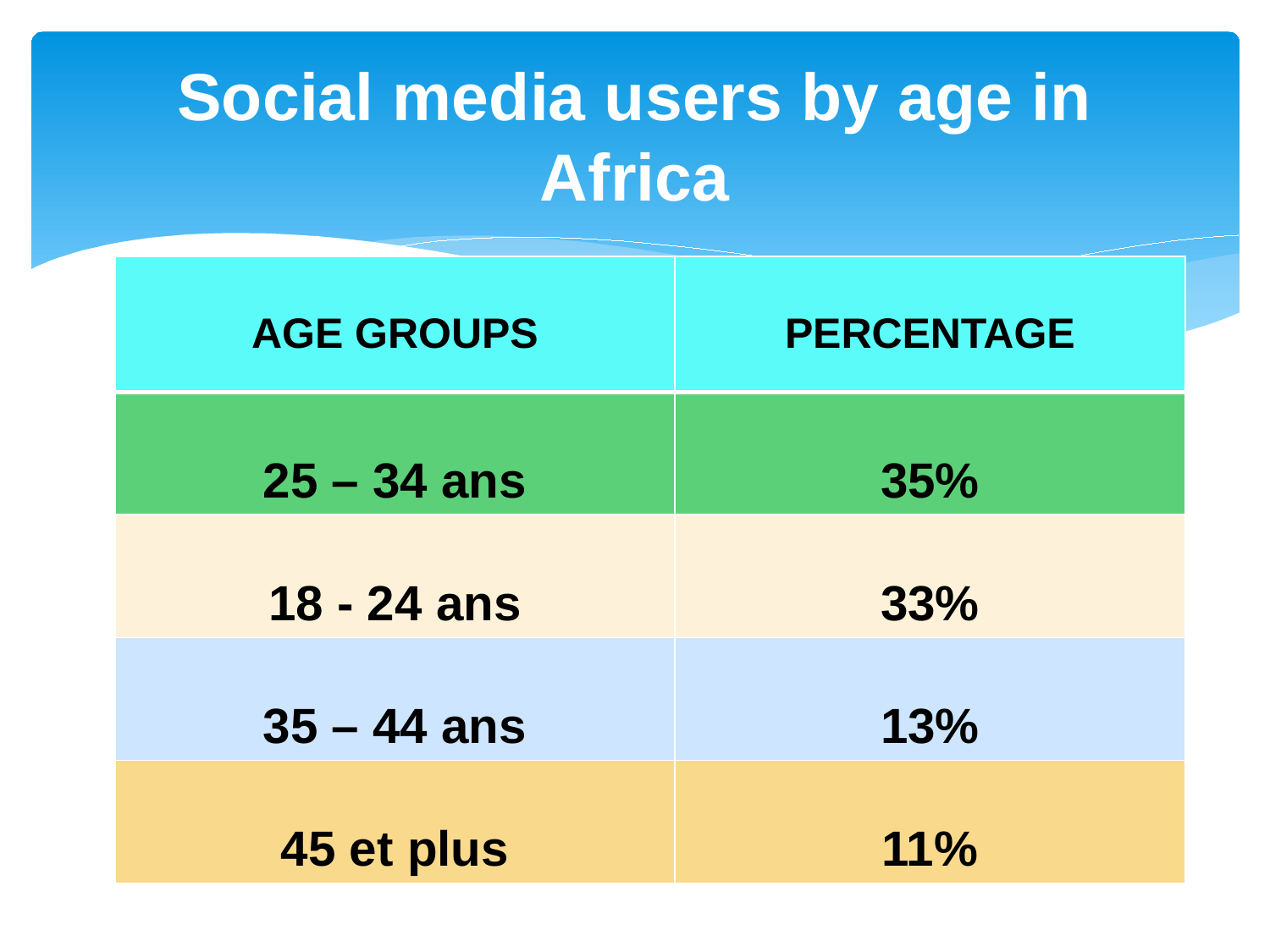

# Social media users by age in Africa
| AGE GROUPS | PERCENTAGE |
| --- | --- |
| 25 – 34 ans | 35% |
| 18 - 24 ans | 33% |
| 35 – 44 ans | 13% |
| 45 et plus | 11% |